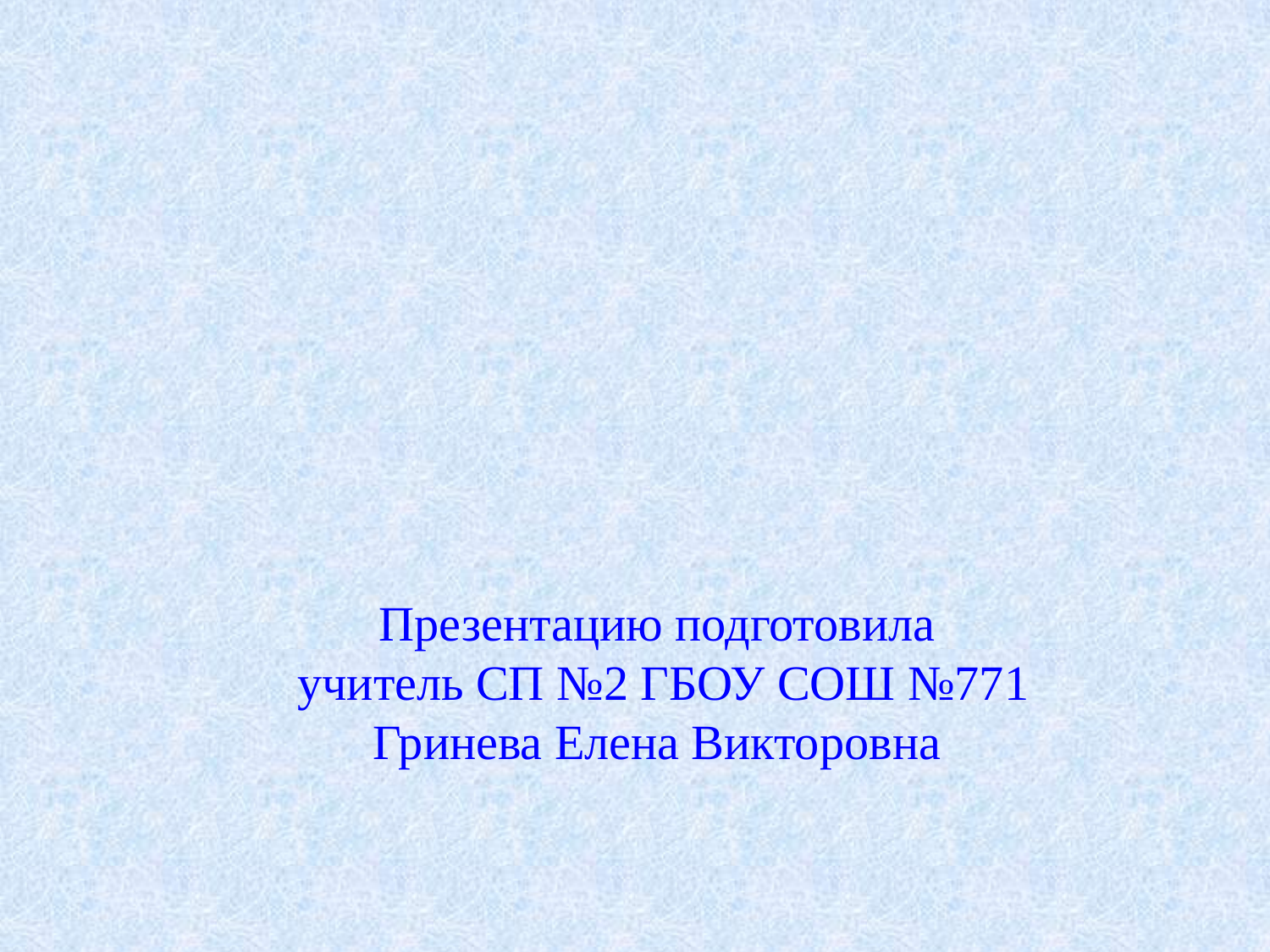

Презентацию подготовила
 учитель СП №2 ГБОУ СОШ №771
Гринева Елена Викторовна